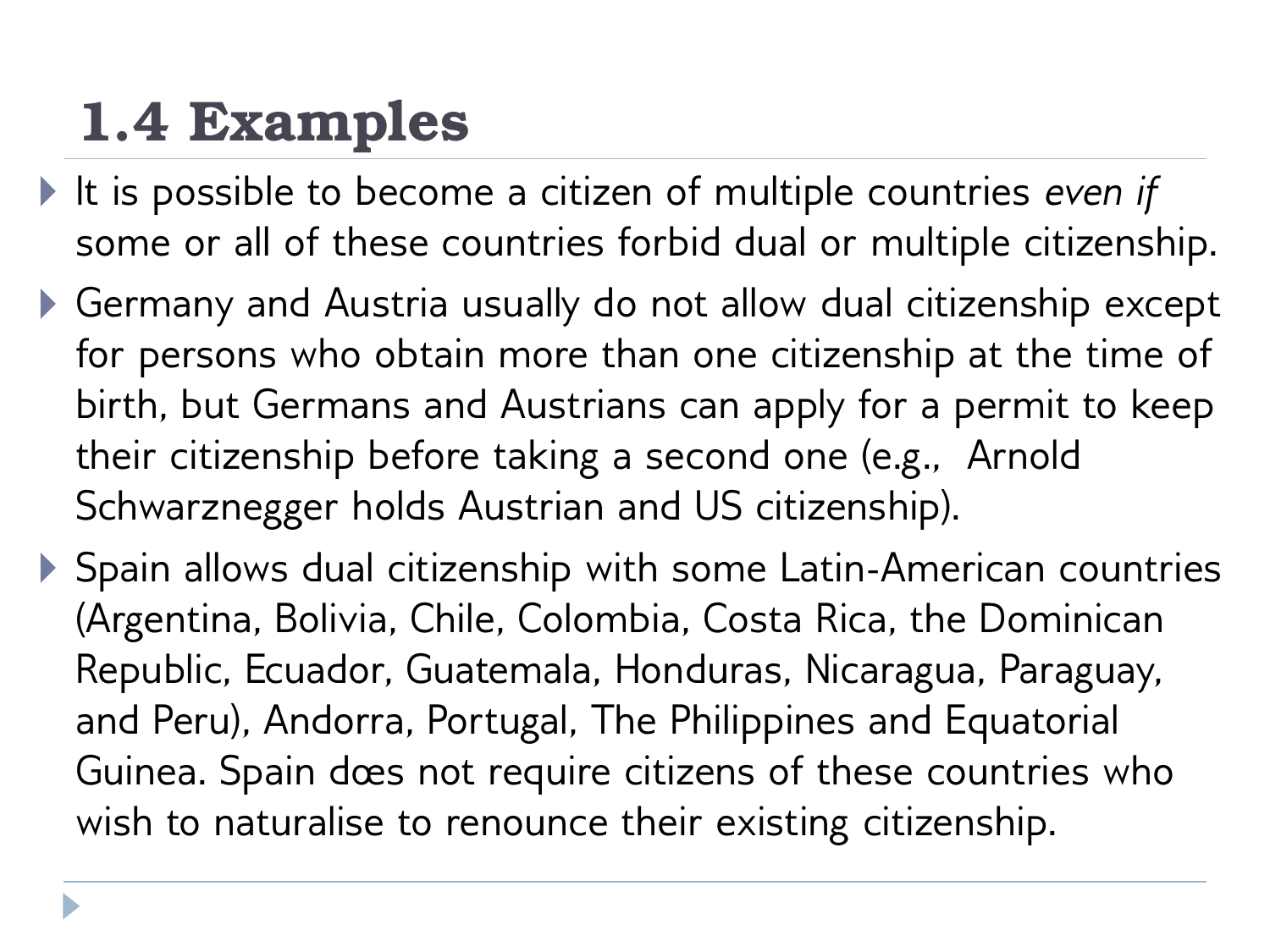

# 1.4 Examples
It is possible to become a citizen of multiple countries even if some or all of these countries forbid dual or multiple citizenship.
Germany and Austria usually do not allow dual citizenship except for persons who obtain more than one citizenship at the time of birth, but Germans and Austrians can apply for a permit to keep their citizenship before taking a second one (e.g.,  Arnold Schwarznegger holds Austrian and US citizenship).
Spain allows dual citizenship with some Latin-American countries (Argentina, Bolivia, Chile, Colombia, Costa Rica, the Dominican Republic, Ecuador, Guatemala, Honduras, Nicaragua, Paraguay, and Peru), Andorra, Portugal, The Philippines and Equatorial Guinea. Spain does not require citizens of these countries who wish to naturalise to renounce their existing citizenship.